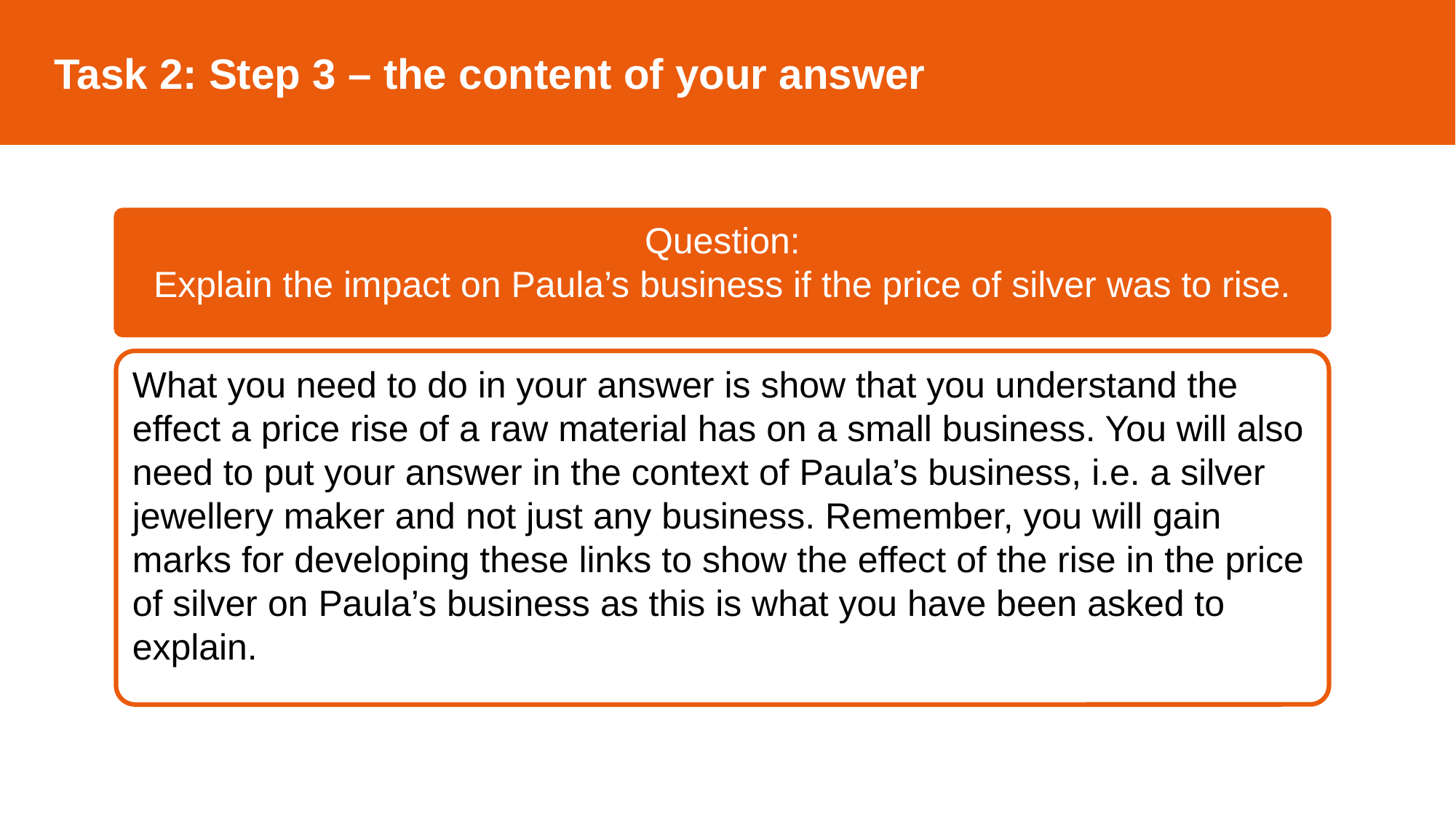

Task 2: Step 3 – the content of your answer
Question:
Explain the impact on Paula’s business if the price of silver was to rise.
What you need to do in your answer is show that you understand the effect a price rise of a raw material has on a small business. You will also need to put your answer in the context of Paula’s business, i.e. a silver jewellery maker and not just any business. Remember, you will gain marks for developing these links to show the effect of the rise in the price of silver on Paula’s business as this is what you have been asked to explain.